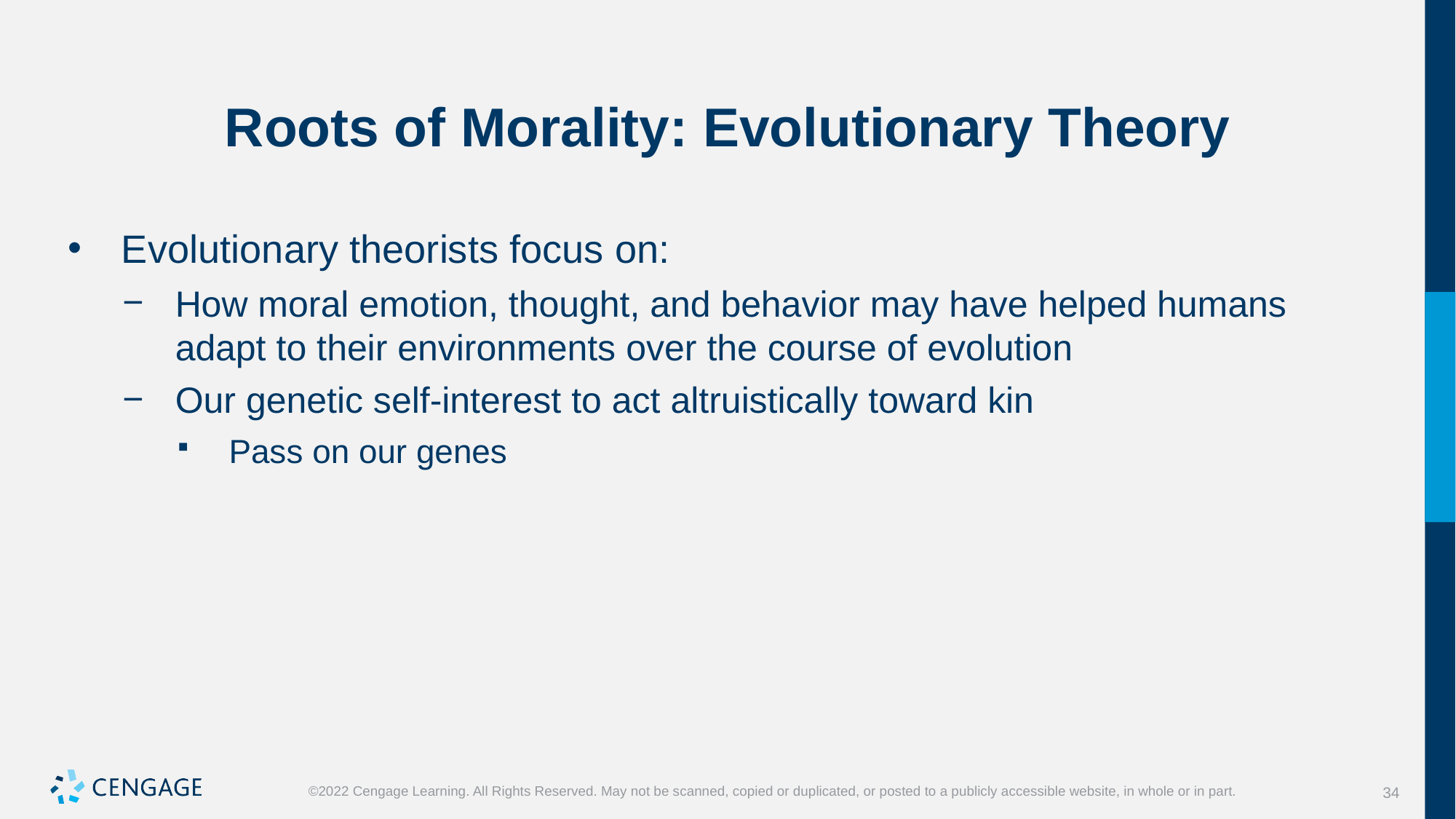

# Roots of Morality: Evolutionary Theory
Evolutionary theorists focus on:
How moral emotion, thought, and behavior may have helped humans adapt to their environments over the course of evolution
Our genetic self-interest to act altruistically toward kin
Pass on our genes